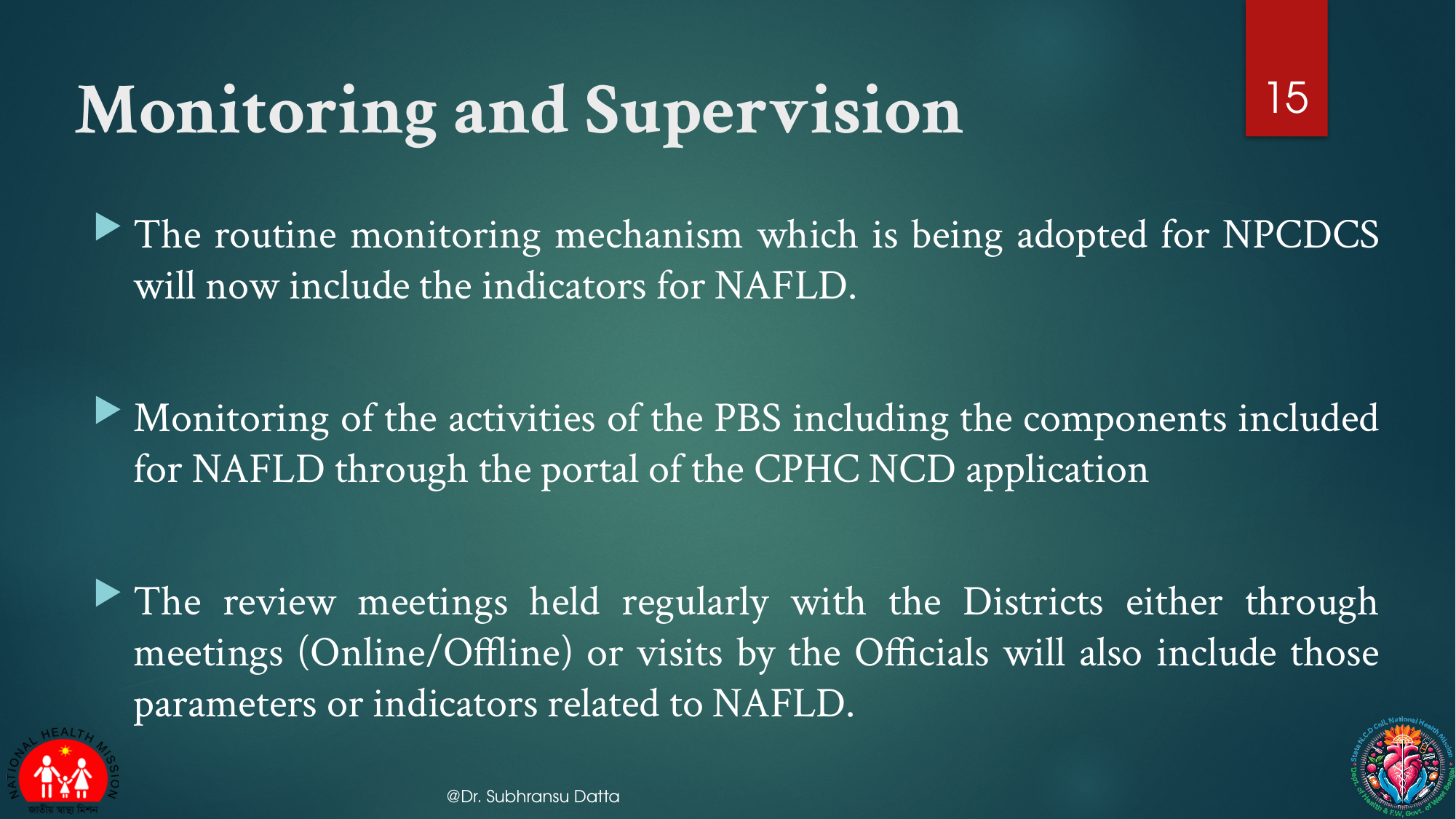

15
# Monitoring and Supervision
The routine monitoring mechanism which is being adopted for NPCDCS will now include the indicators for NAFLD.

Monitoring of the activities of the PBS including the components included for NAFLD through the portal of the CPHC NCD application

The review meetings held regularly with the Districts either through meetings (Online/Offline) or visits by the Officials will also include those parameters or indicators related to NAFLD.